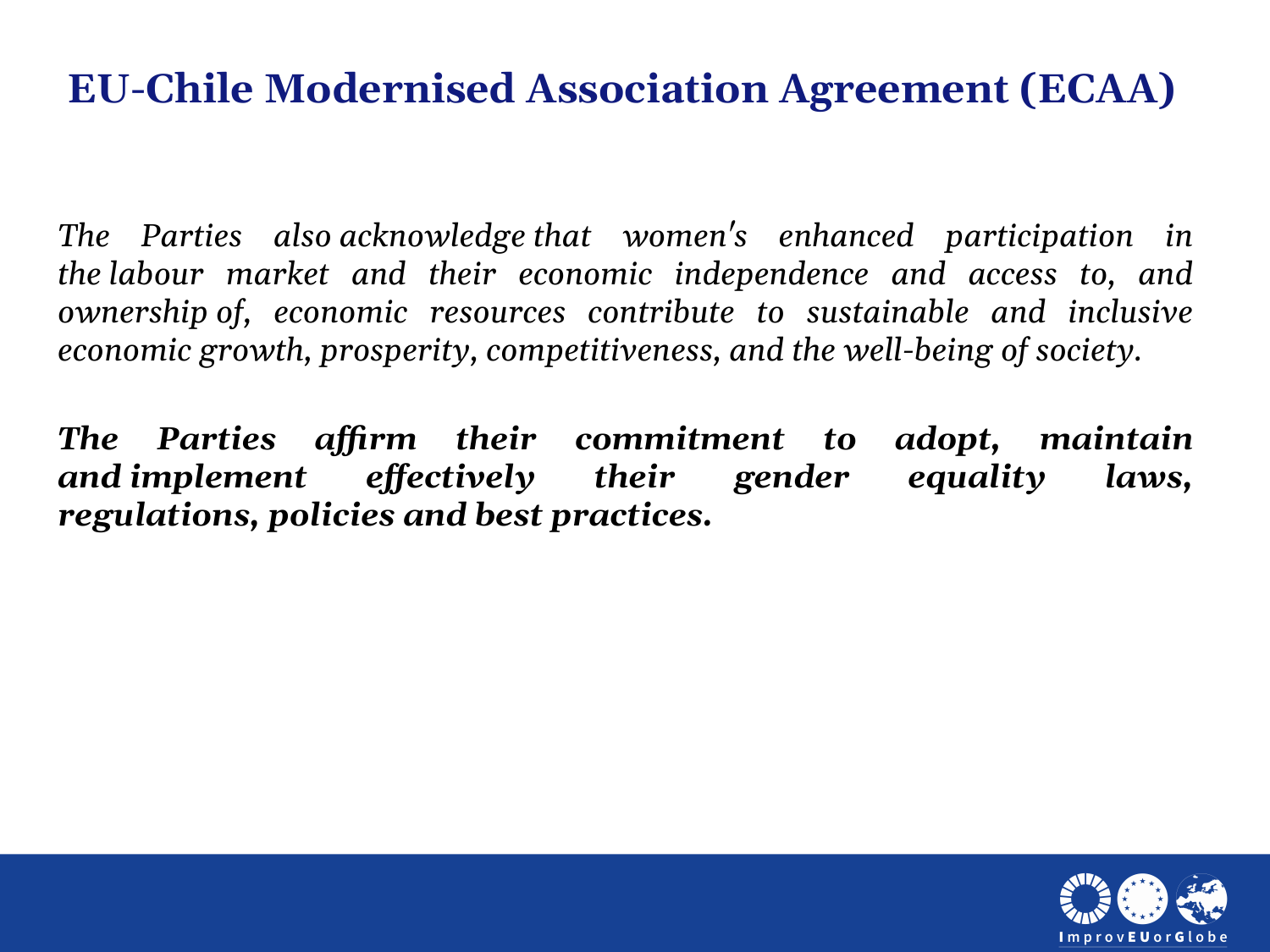

EU-Chile Modernised Association Agreement (ECAA)

The Parties also acknowledge that women's enhanced participation in the labour market and their economic independence and access to, and ownership of, economic resources contribute to sustainable and inclusive economic growth, prosperity, competitiveness, and the well-being of society.

The Parties affirm their commitment to adopt, maintain and implement effectively their gender equality laws, regulations, policies and best practices.